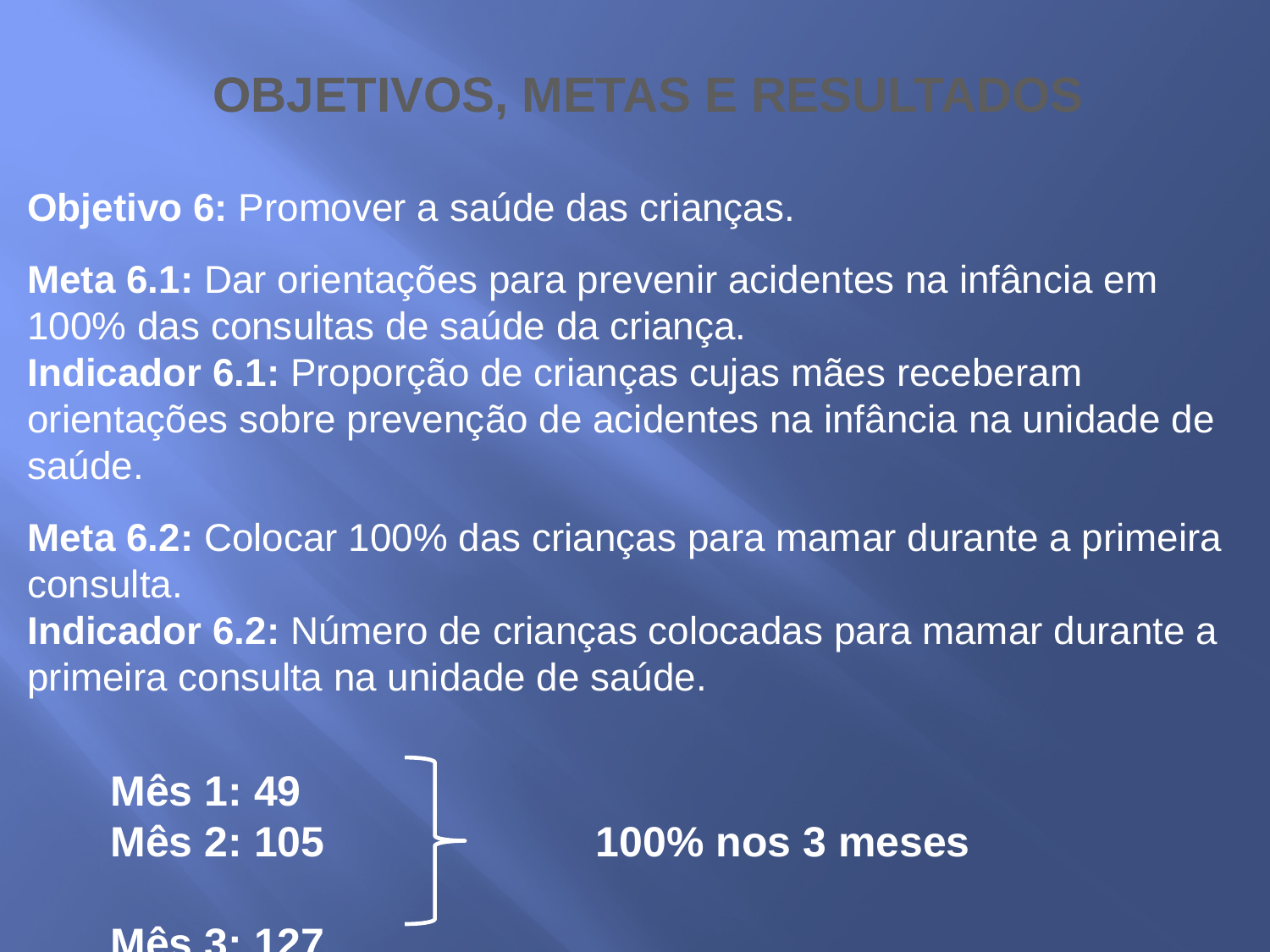

OBJETIVOS, METAS E RESULTADOS
Objetivo 6: Promover a saúde das crianças.

Meta 6.1: Dar orientações para prevenir acidentes na infância em 100% das consultas de saúde da criança.
Indicador 6.1: Proporção de crianças cujas mães receberam orientações sobre prevenção de acidentes na infância na unidade de saúde.

Meta 6.2: Colocar 100% das crianças para mamar durante a primeira consulta.
Indicador 6.2: Número de crianças colocadas para mamar durante a primeira consulta na unidade de saúde.
Mês 1: 49
Mês 2: 105                       100% nos 3 meses
Mês 3: 127